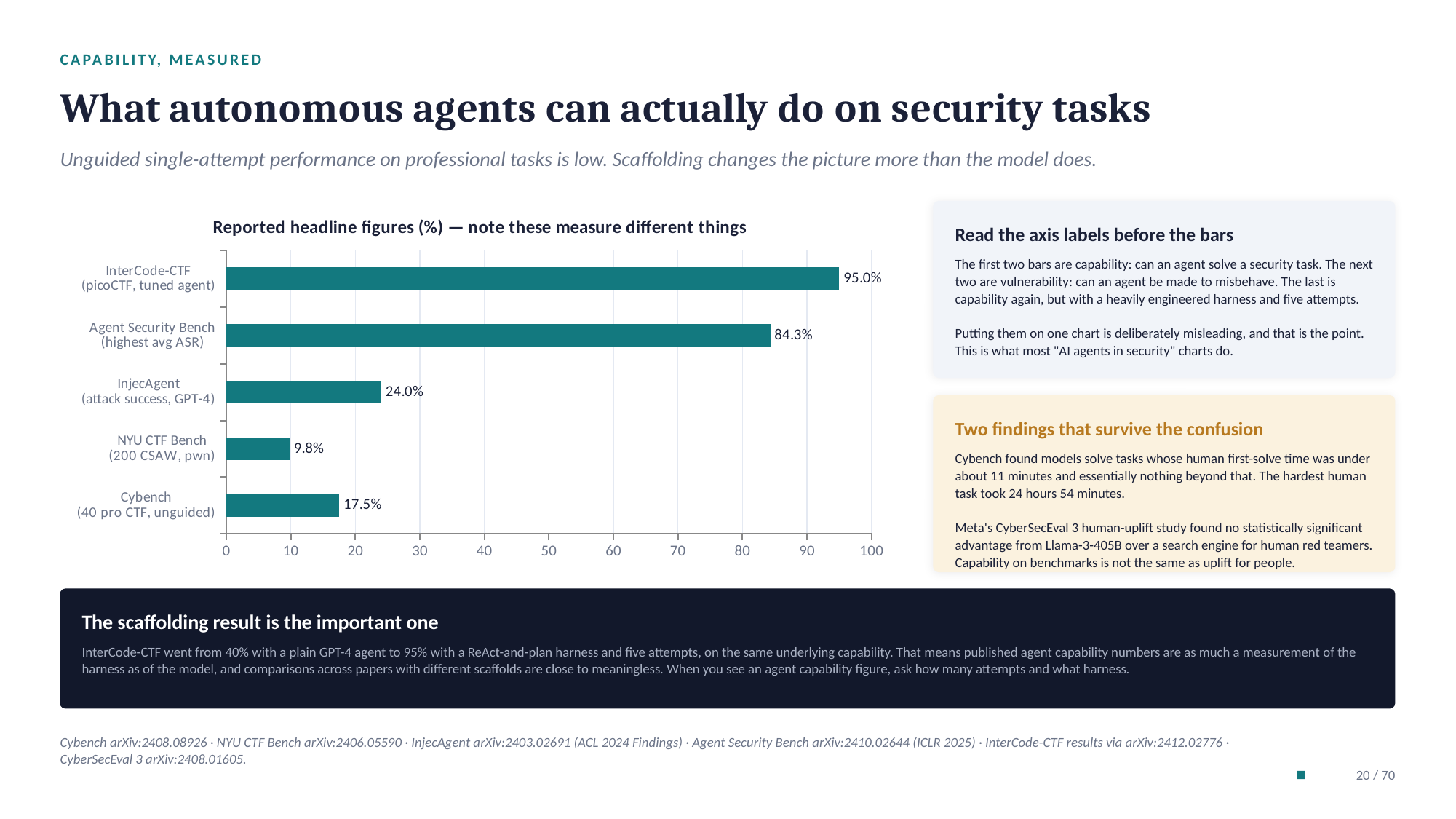

CAPABILITY, MEASURED
What autonomous agents can actually do on security tasks
Unguided single-attempt performance on professional tasks is low. Scaffolding changes the picture more than the model does.

### Chart: Reported headline figures (%) — note these measure different things

| Category | Success rate |
|---|---|
| Cybench
(40 pro CTF, unguided) | 17.5 |
| NYU CTF Bench
(200 CSAW, pwn) | 9.8 |
| InjecAgent
(attack success, GPT-4) | 24.0 |
| Agent Security Bench
(highest avg ASR) | 84.3 |
| InterCode-CTF
(picoCTF, tuned agent) | 95.0 |
Read the axis labels before the bars
The first two bars are capability: can an agent solve a security task. The next two are vulnerability: can an agent be made to misbehave. The last is capability again, but with a heavily engineered harness and five attempts.

Putting them on one chart is deliberately misleading, and that is the point. This is what most "AI agents in security" charts do.

Two findings that survive the confusion
Cybench found models solve tasks whose human first-solve time was under about 11 minutes and essentially nothing beyond that. The hardest human task took 24 hours 54 minutes.

Meta's CyberSecEval 3 human-uplift study found no statistically significant advantage from Llama-3-405B over a search engine for human red teamers. Capability on benchmarks is not the same as uplift for people.

The scaffolding result is the important one
InterCode-CTF went from 40% with a plain GPT-4 agent to 95% with a ReAct-and-plan harness and five attempts, on the same underlying capability. That means published agent capability numbers are as much a measurement of the harness as of the model, and comparisons across papers with different scaffolds are close to meaningless. When you see an agent capability figure, ask how many attempts and what harness.
Cybench arXiv:2408.08926 · NYU CTF Bench arXiv:2406.05590 · InjecAgent arXiv:2403.02691 (ACL 2024 Findings) · Agent Security Bench arXiv:2410.02644 (ICLR 2025) · InterCode-CTF results via arXiv:2412.02776 · CyberSecEval 3 arXiv:2408.01605.
20 / 70